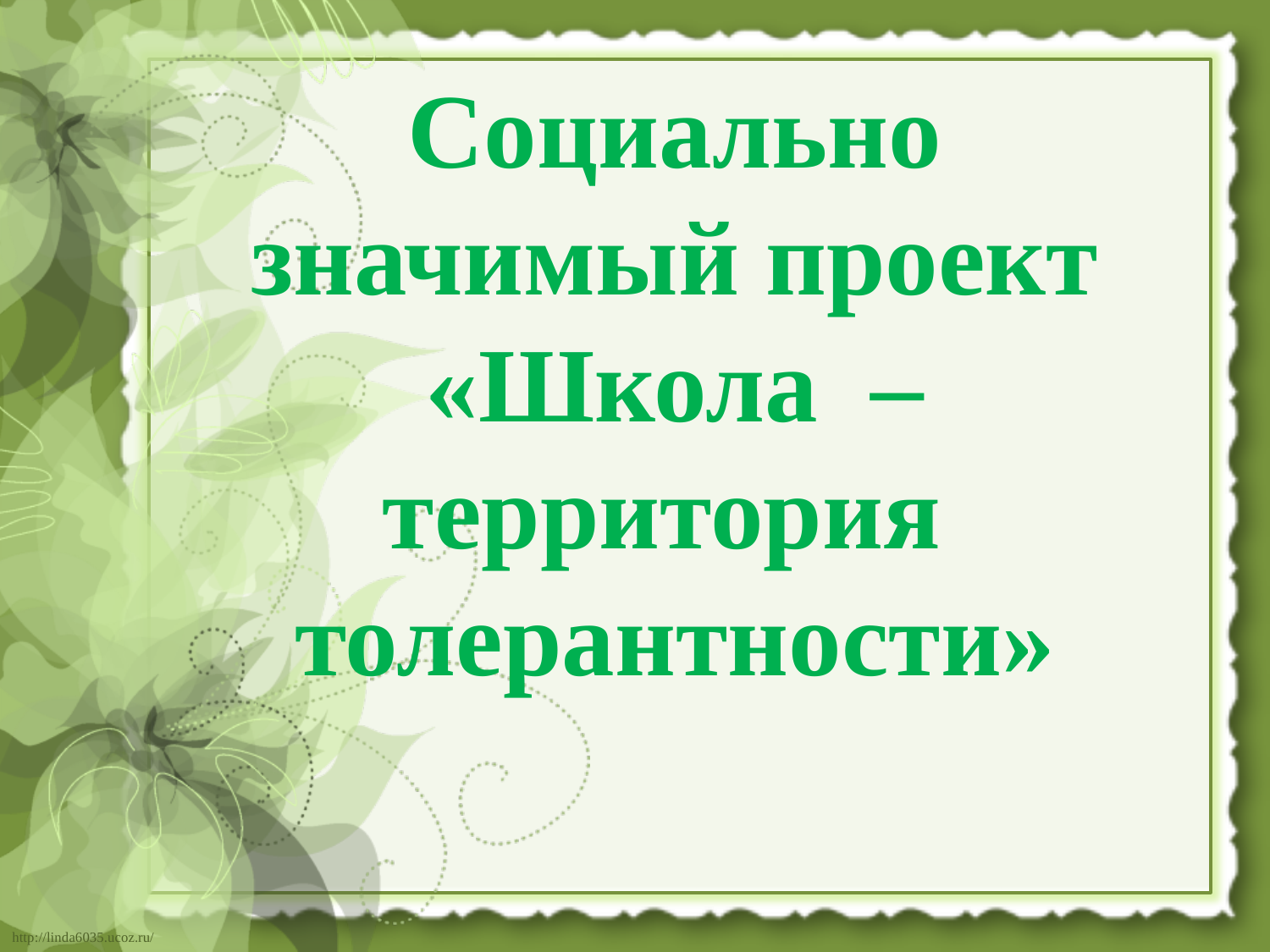

Социально значимый проект
 «Школа  –
территория  толерантности»